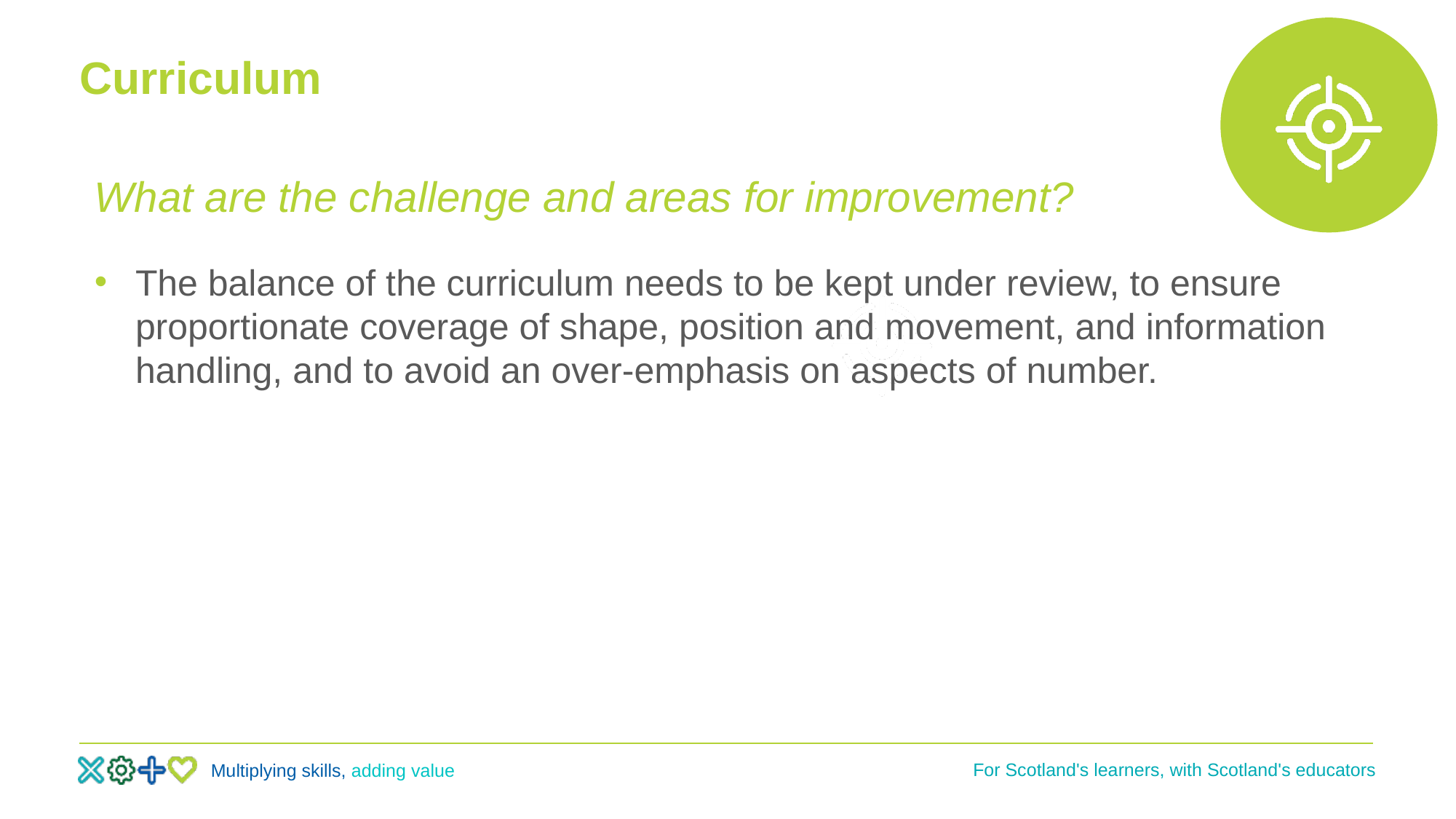

# Curriculum
What are the challenge and areas for improvement?

The balance of the curriculum needs to be kept under review, to ensure proportionate coverage of shape, position and movement, and information handling, and to avoid an over-emphasis on aspects of number.